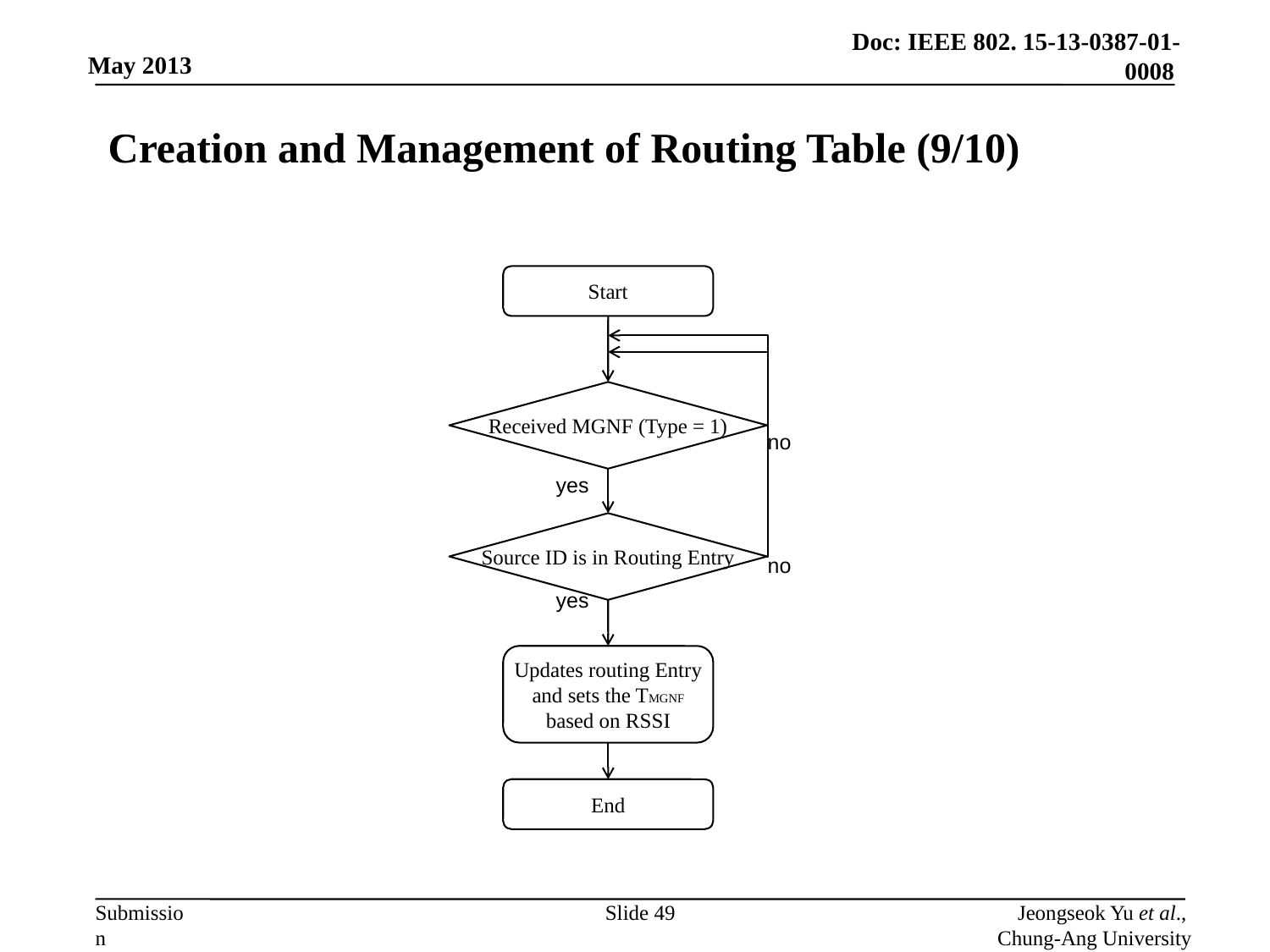

# Creation and Management of Routing Table (9/10)
Start
Received MGNF (Type = 1)
no
yes
Source ID is in Routing Entry
no
yes
Updates routing Entry
and sets the TMGNF
based on RSSI
End
Slide 49